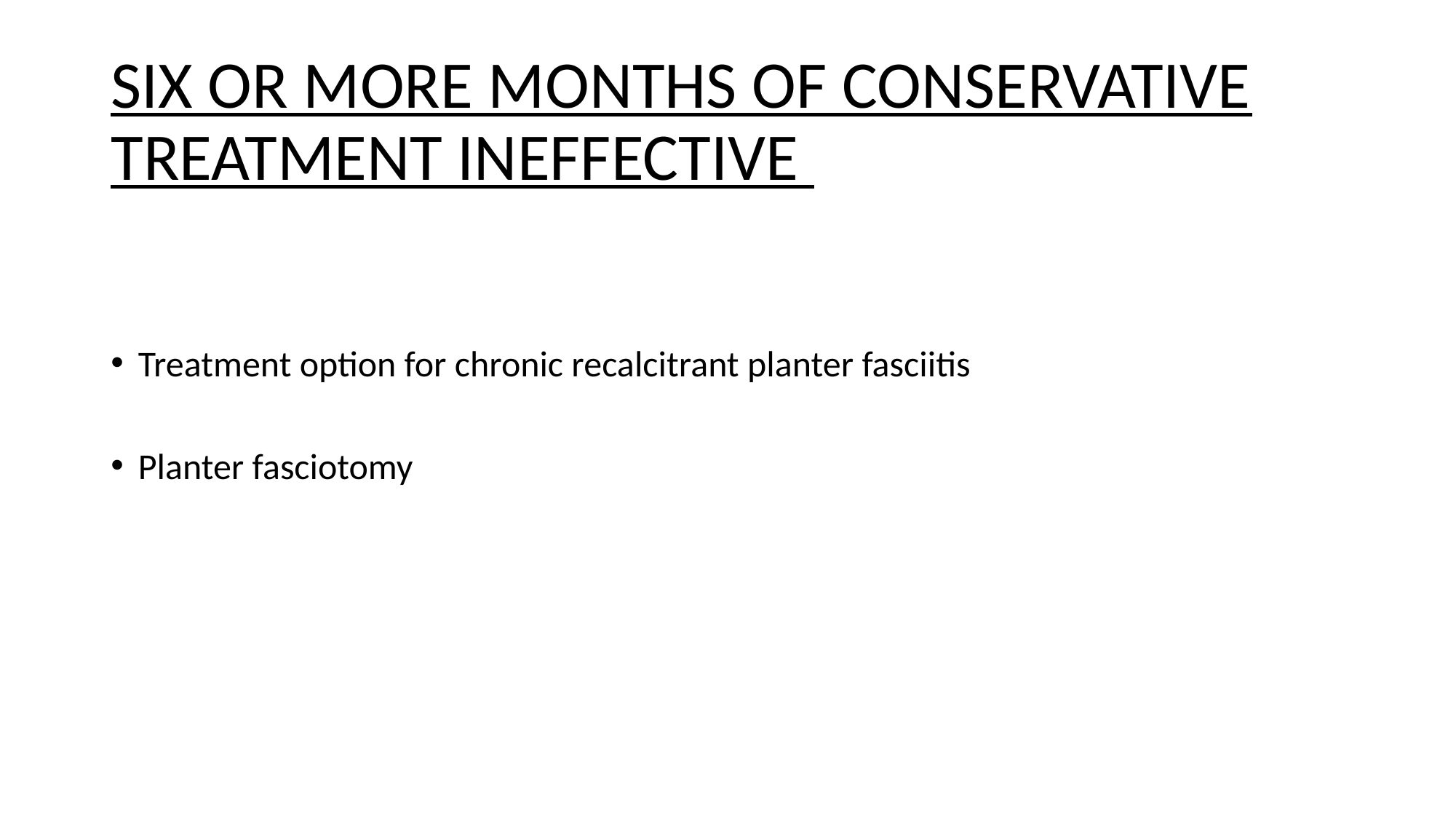

# SIX OR MORE MONTHS OF CONSERVATIVE TREATMENT INEFFECTIVE
Treatment option for chronic recalcitrant planter fasciitis
Planter fasciotomy